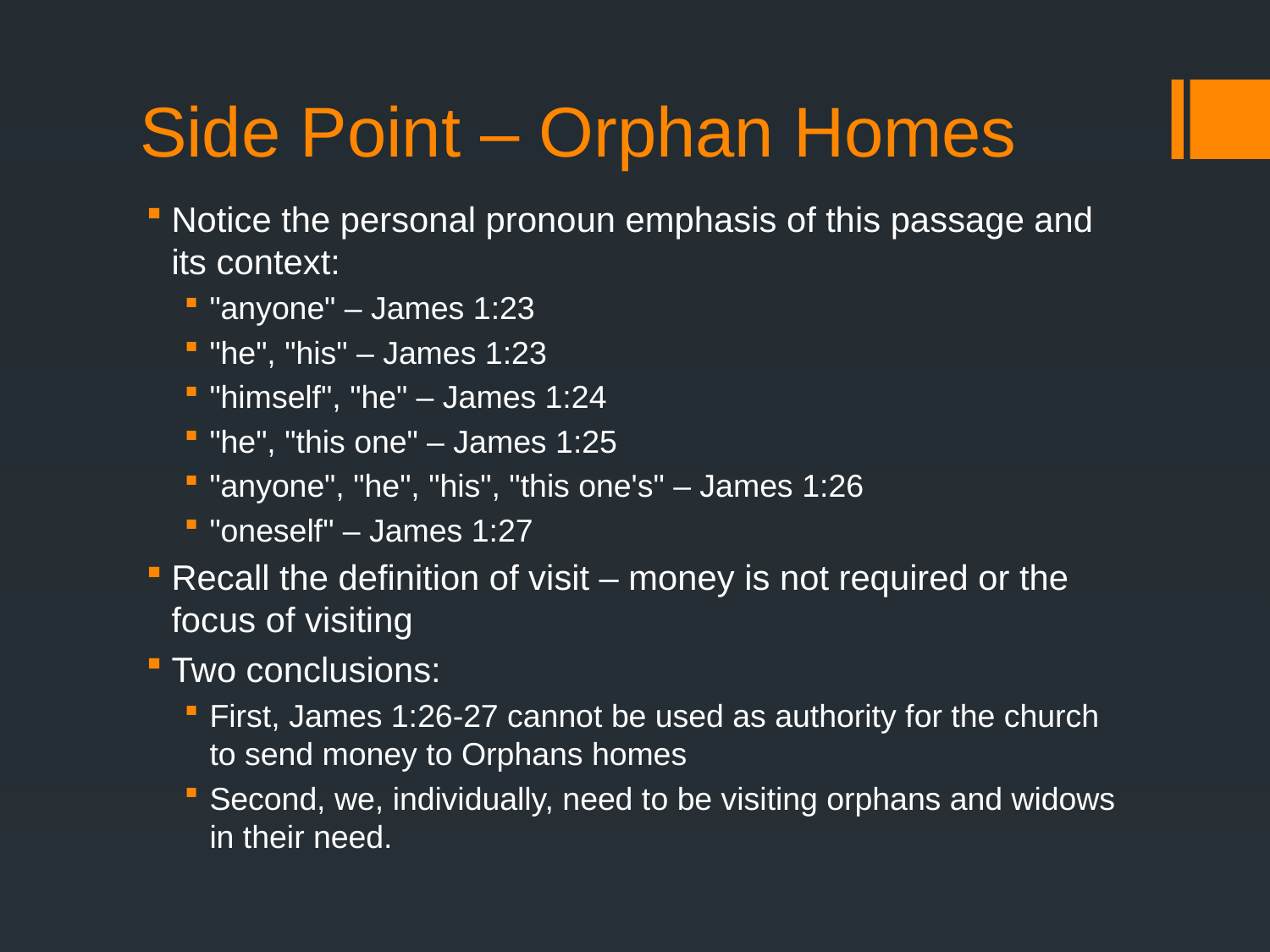

# Side Point – Orphan Homes
Notice the personal pronoun emphasis of this passage and its context:
"anyone" – James 1:23
"he", "his" – James 1:23
"himself", "he" – James 1:24
"he", "this one" – James 1:25
"anyone", "he", "his", "this one's" – James 1:26
"oneself" – James 1:27
Recall the definition of visit – money is not required or the focus of visiting
Two conclusions:
First, James 1:26-27 cannot be used as authority for the church to send money to Orphans homes
Second, we, individually, need to be visiting orphans and widows in their need.